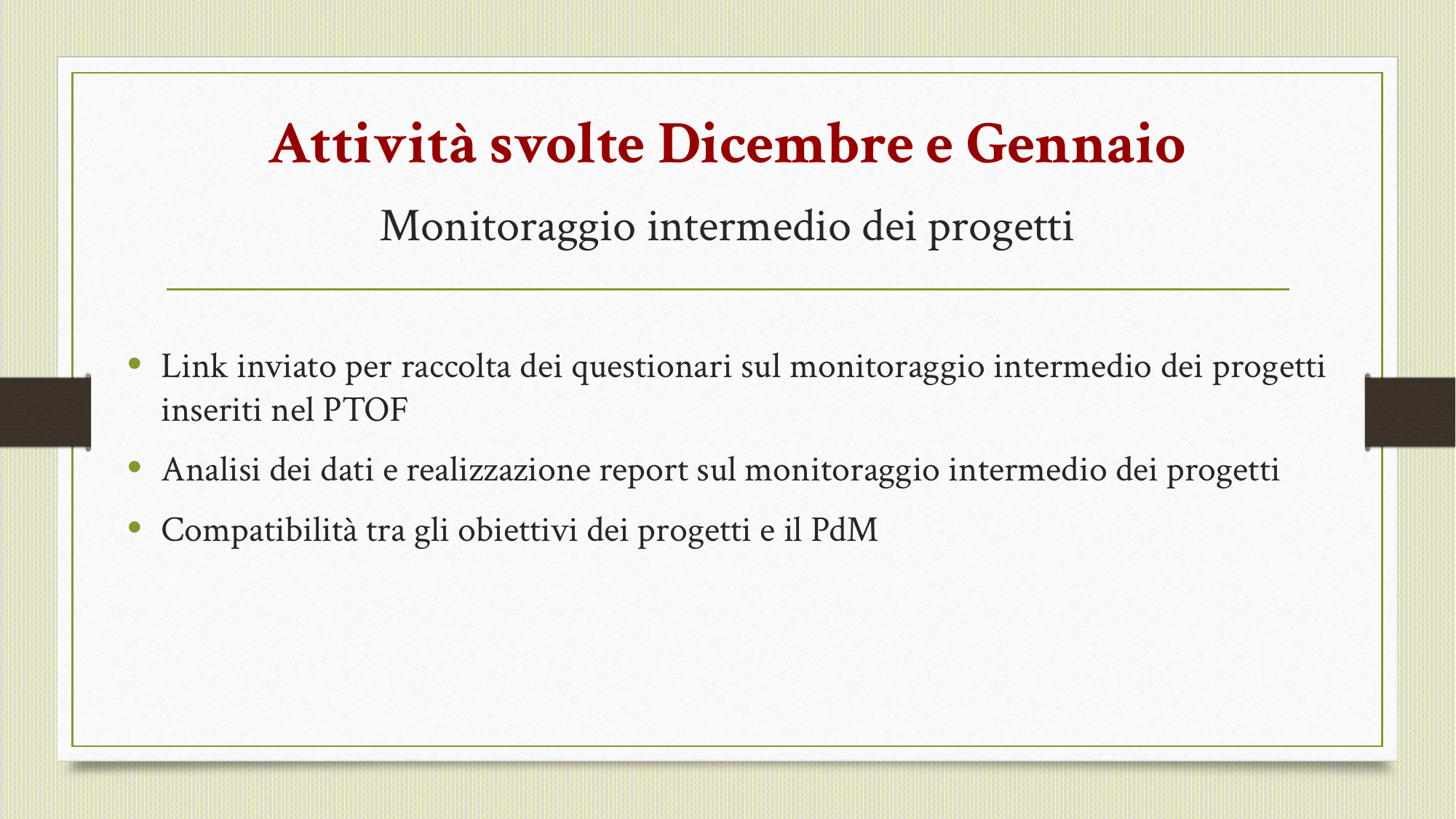

Attività svolte Dicembre e Gennaio
Monitoraggio intermedio dei progetti

Link inviato per raccolta dei questionari sul monitoraggio intermedio dei progetti inseriti nel PTOF
Analisi dei dati e realizzazione report sul monitoraggio intermedio dei progetti
Compatibilità tra gli obiettivi dei progetti e il PdM